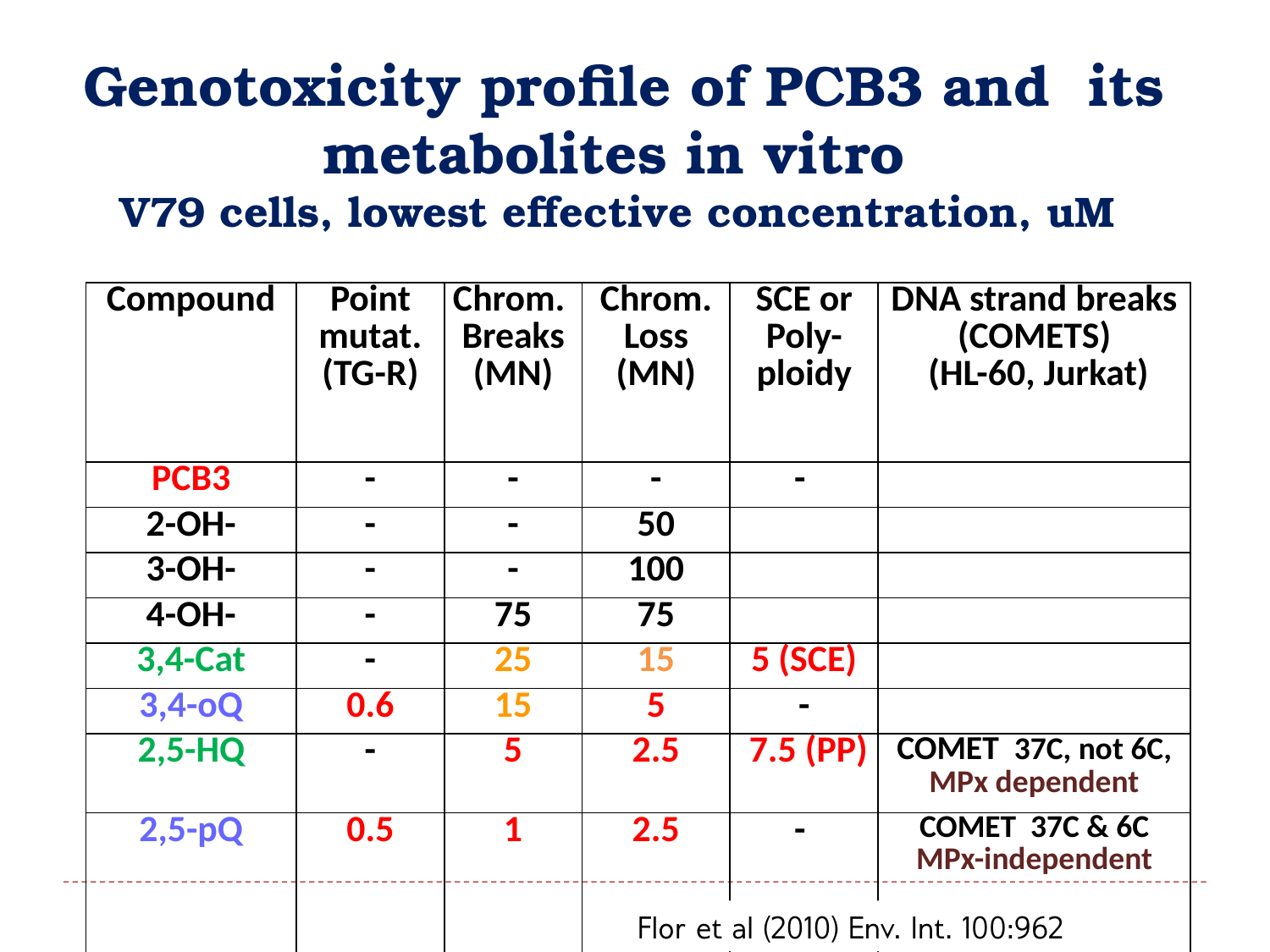

Genotoxicity profile of PCB3 and  its metabolites in vitro
V79 cells, lowest effective concentration, uM
|  |  |  |  |  |  |  |  |
| --- | --- | --- | --- | --- | --- | --- | --- |
|  | Compound | Point mutat. (TG-R) | Chrom. Breaks (MN) | Chrom. Loss (MN) | SCE or Poly-ploidy | DNA strand breaks (COMETS) (HL-60, Jurkat) |  |
|  |  |  |  |  |  |  |  |
|  | PCB3 | - | - | - | - |  |  |
|  | 2-OH- | - | - | 50 |  |  |  |
|  | 3-OH- | - | - | 100 |  |  |  |
|  | 4-OH- | - | 75 | 75 |  |  |  |
|  | 3,4-Cat | - | 25 | 15 | 5 (SCE) |  |  |
|  | 3,4-oQ | 0.6 | 15 | 5 | - |  |  |
|  | 2,5-HQ | - | 5 | 2.5 | 7.5 (PP) | COMET 37C, not 6C, MPx dependent |  |
|  | 2,5-pQ | 0.5 | 1 | 2.5 | - | COMET 37C & 6C MPx-independent |  |
|  |  |  |  |  |  |  |  |
|  |  |  |  |  |  |  |  |
|  |  |  |  |  |  |  |  |
Flor et al (2010) Env. Int. 100:962